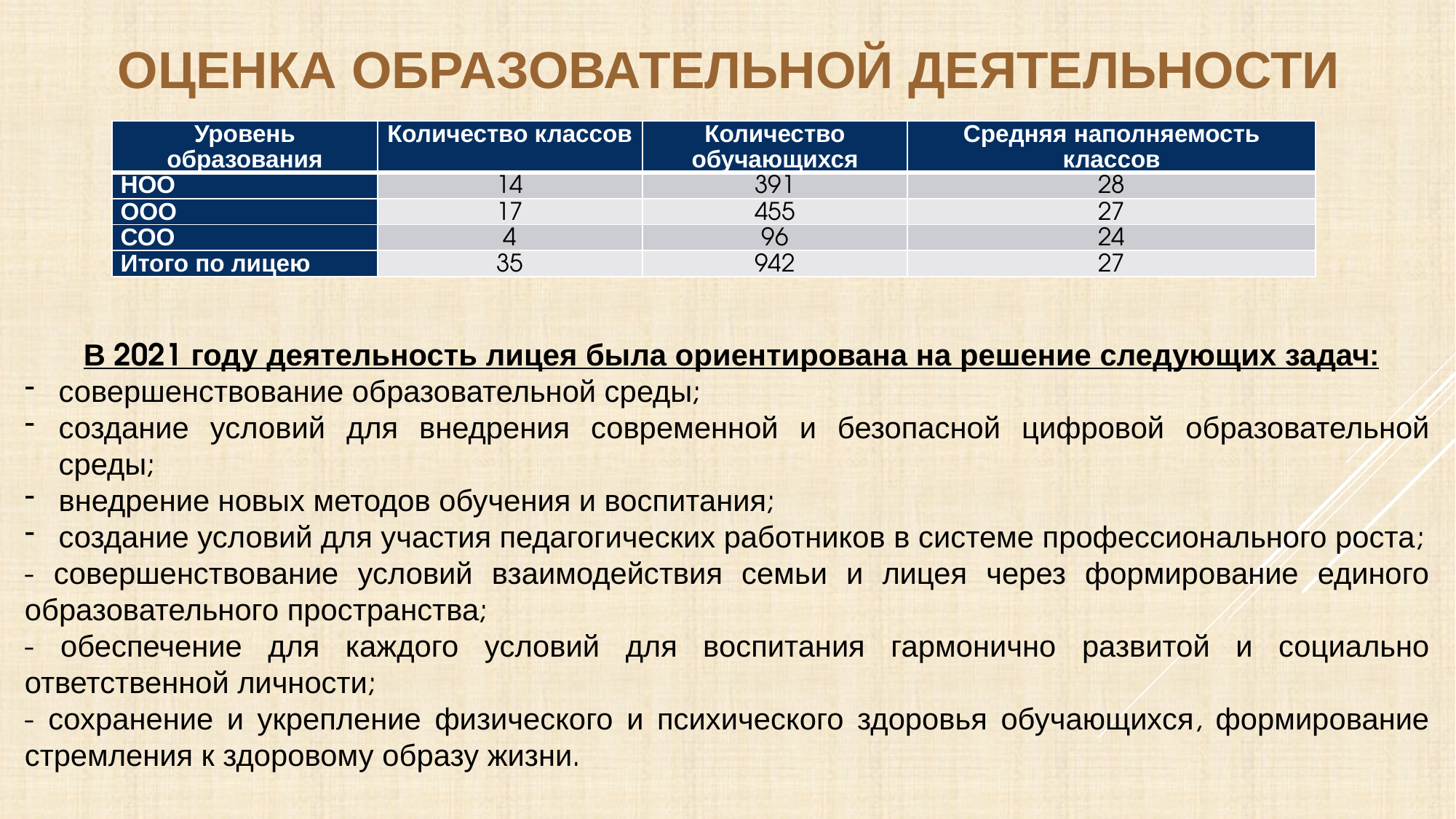

# Оценка образовательной деятельности
| Уровень образования | Количество классов | Количество обучающихся | Средняя наполняемость классов |
| --- | --- | --- | --- |
| НОО | 14 | 391 | 28 |
| ООО | 17 | 455 | 27 |
| СОО | 4 | 96 | 24 |
| Итого по лицею | 35 | 942 | 27 |
 В 2021 году деятельность лицея была ориентирована на решение следующих задач:
совершенствование образовательной среды;
создание условий для внедрения современной и безопасной цифровой образовательной среды;
внедрение новых методов обучения и воспитания;
создание условий для участия педагогических работников в системе профессионального роста;
- совершенствование условий взаимодействия семьи и лицея через формирование единого образовательного пространства;
- обеспечение для каждого условий для воспитания гармонично развитой и социально ответственной личности;
- сохранение и укрепление физического и психического здоровья обучающихся, формирование стремления к здоровому образу жизни.